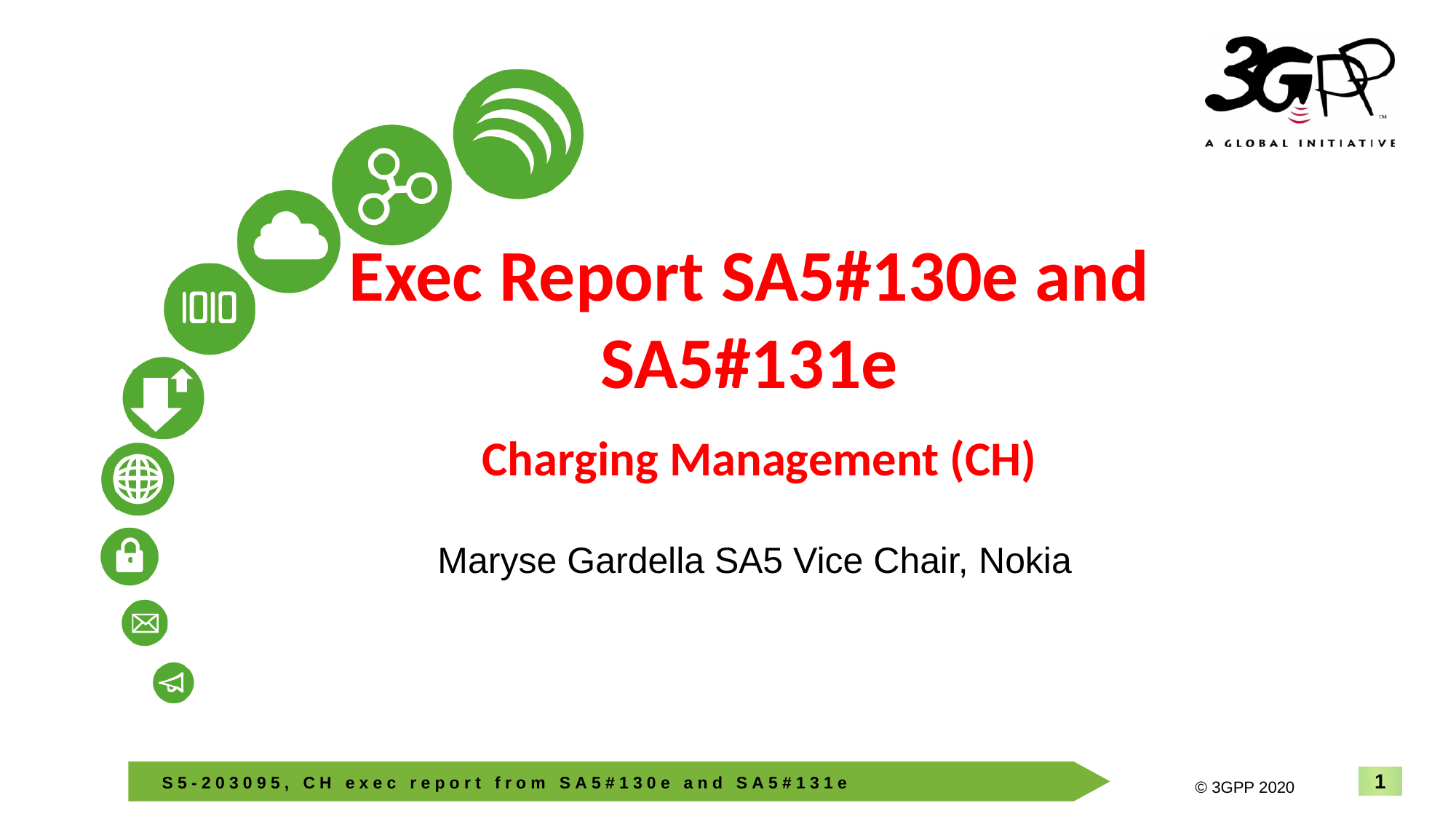

# Exec Report SA5#130e and SA5#131e Charging Management (CH)
Maryse Gardella SA5 Vice Chair, Nokia